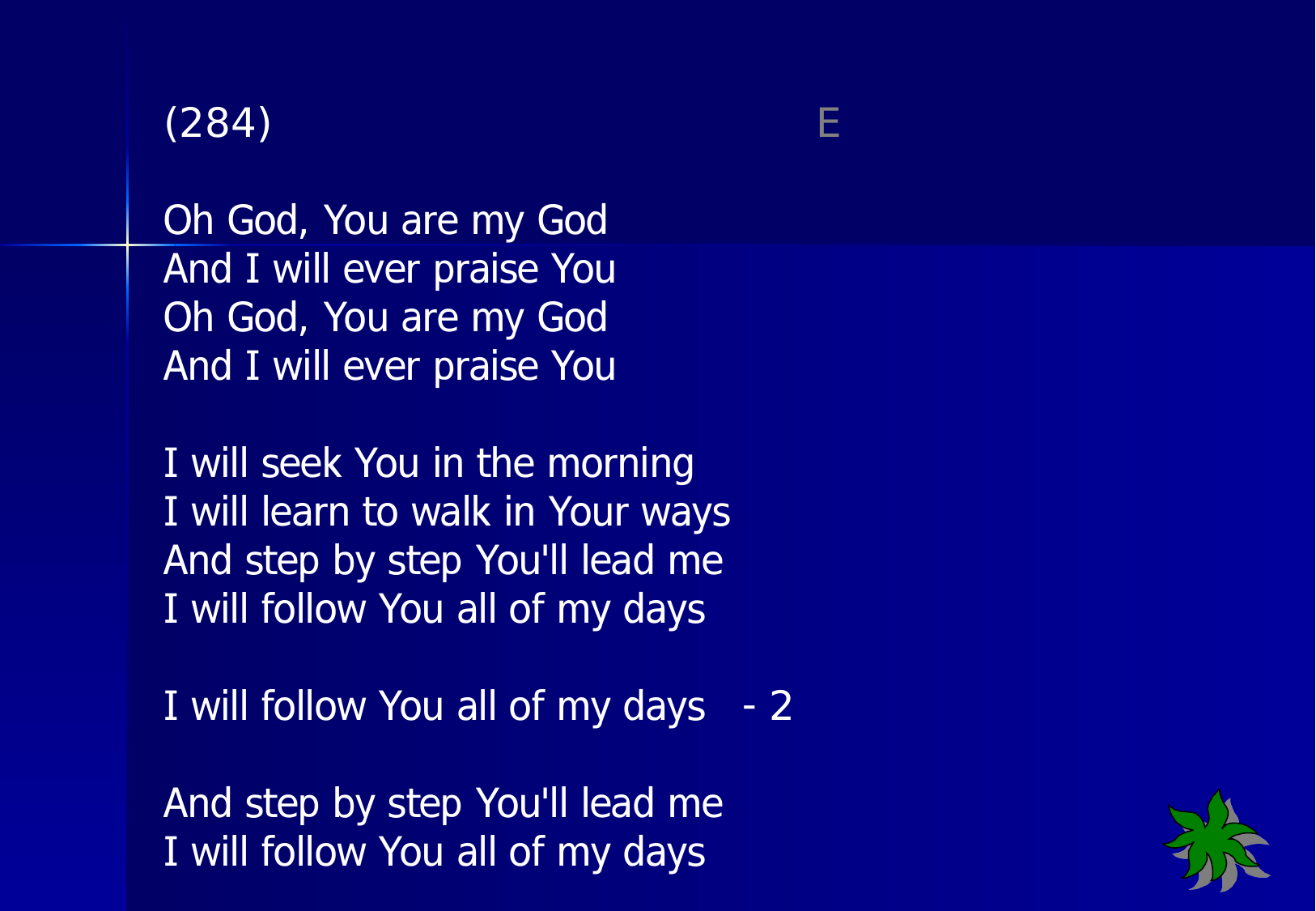

(284)                                          E

Oh God, You are my God
And I will ever praise You
Oh God, You are my God
And I will ever praise You
I will seek You in the morning
I will learn to walk in Your ways
And step by step You'll lead me
I will follow You all of my days

I will follow You all of my days   - 2

And step by step You'll lead me
I will follow You all of my days